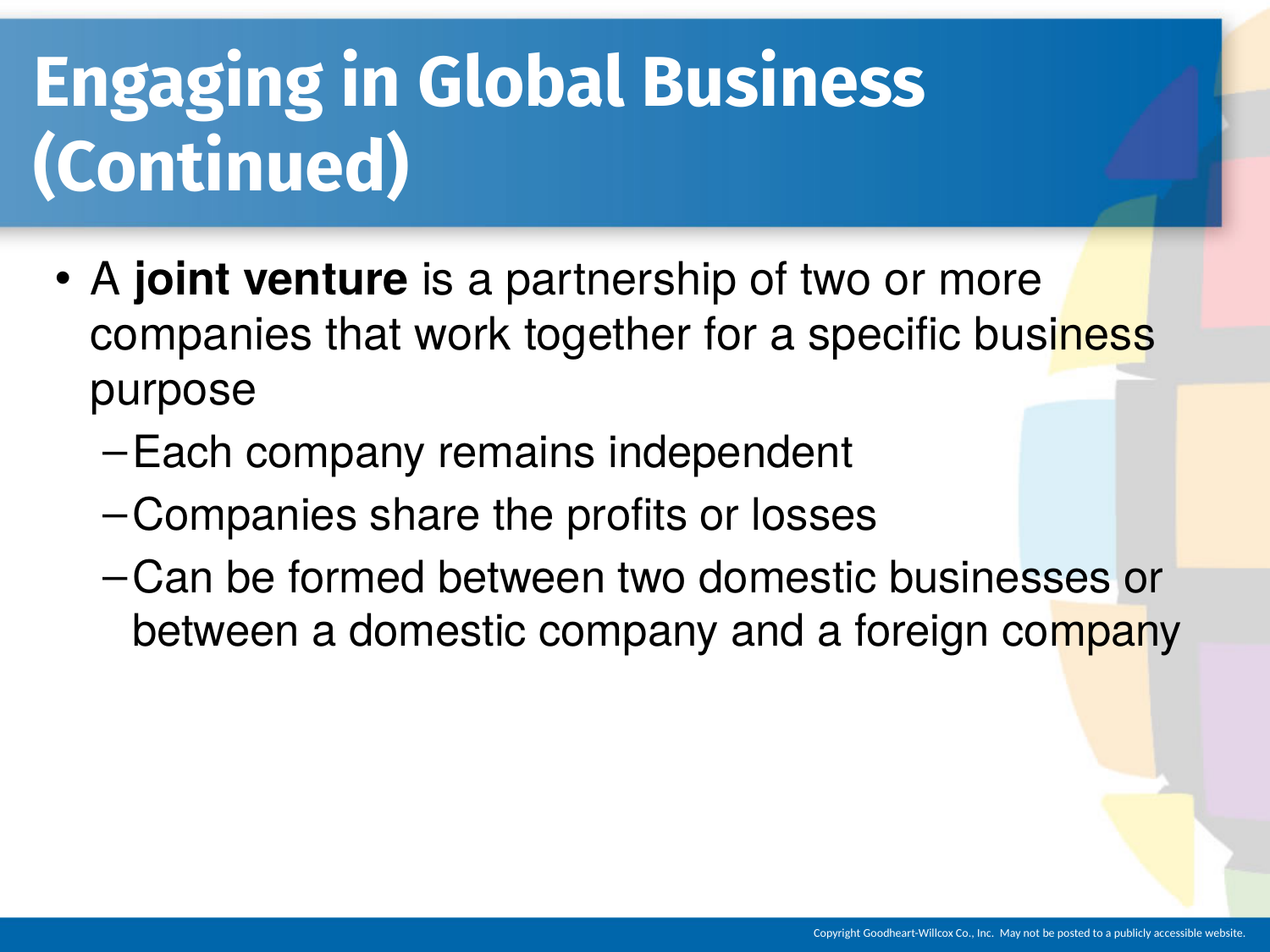

# Engaging in Global Business (Continued)
A joint venture is a partnership of two or more companies that work together for a specific business purpose
Each company remains independent
Companies share the profits or losses
Can be formed between two domestic businesses or between a domestic company and a foreign company